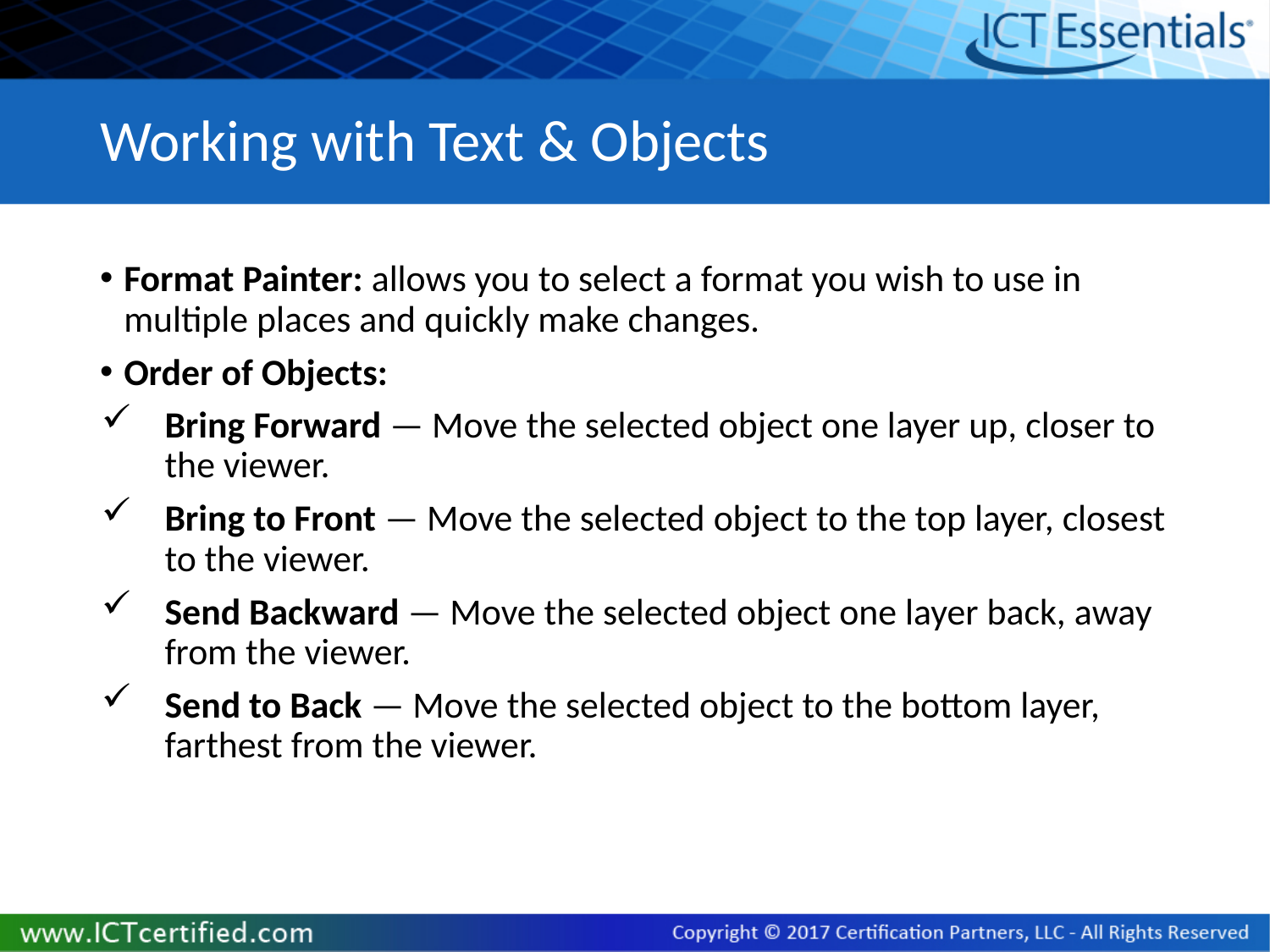

# Working with Text & Objects
Format Painter: allows you to select a format you wish to use in multiple places and quickly make changes.
Order of Objects:
Bring Forward — Move the selected object one layer up, closer to the viewer.
Bring to Front — Move the selected object to the top layer, closest to the viewer.
Send Backward — Move the selected object one layer back, away from the viewer.
Send to Back — Move the selected object to the bottom layer, farthest from the viewer.